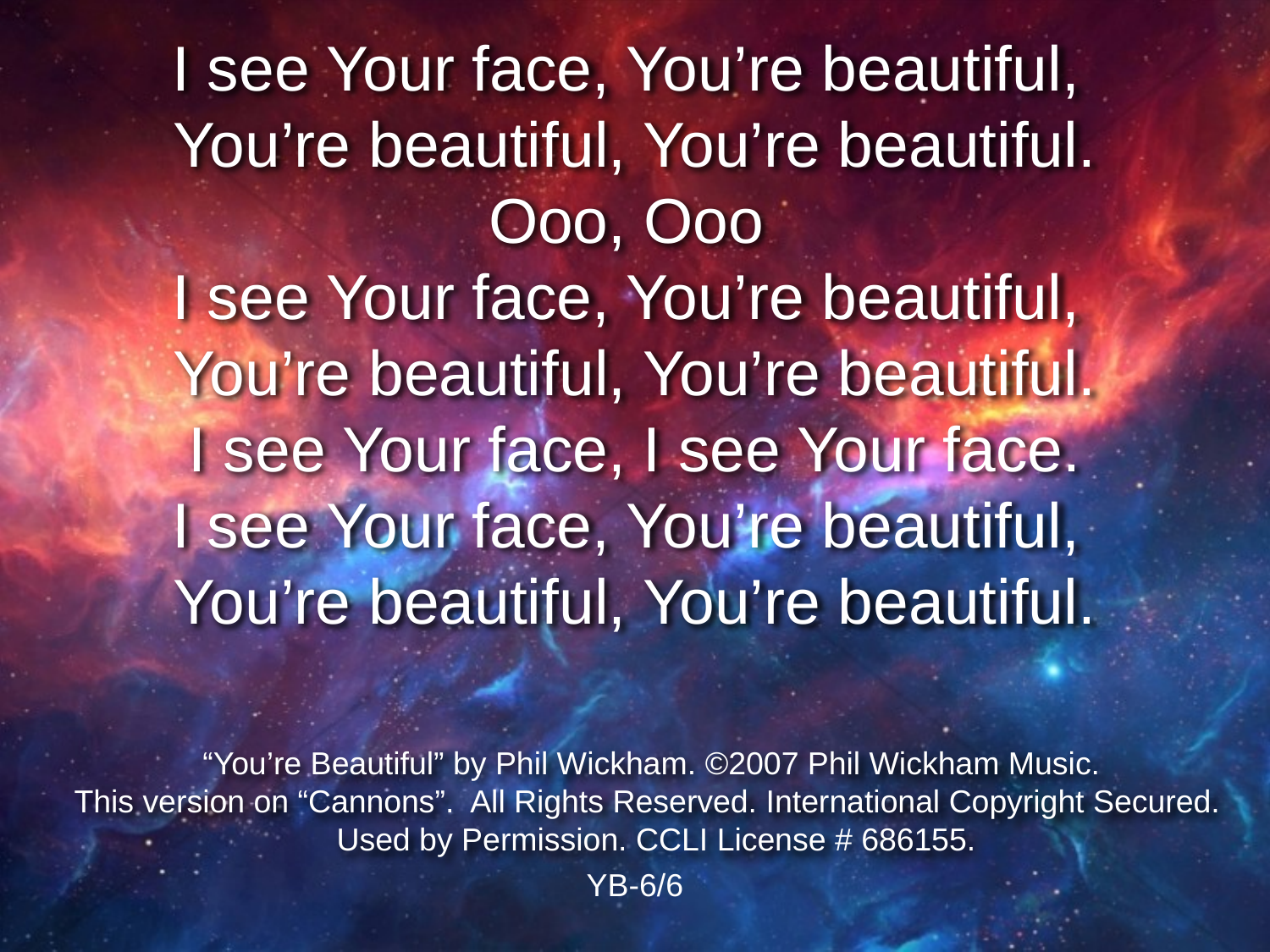

I see Your face, You’re beautiful,
You’re beautiful, You’re beautiful.
Ooo, Ooo
I see Your face, You’re beautiful,
You’re beautiful, You’re beautiful.
I see Your face, I see Your face.
I see Your face, You’re beautiful,
You’re beautiful, You’re beautiful.
“You’re Beautiful” by Phil Wickham. ©2007 Phil Wickham Music.
This version on “Cannons”.  All Rights Reserved. International Copyright Secured.
Used by Permission. CCLI License # 686155.
YB-6/6